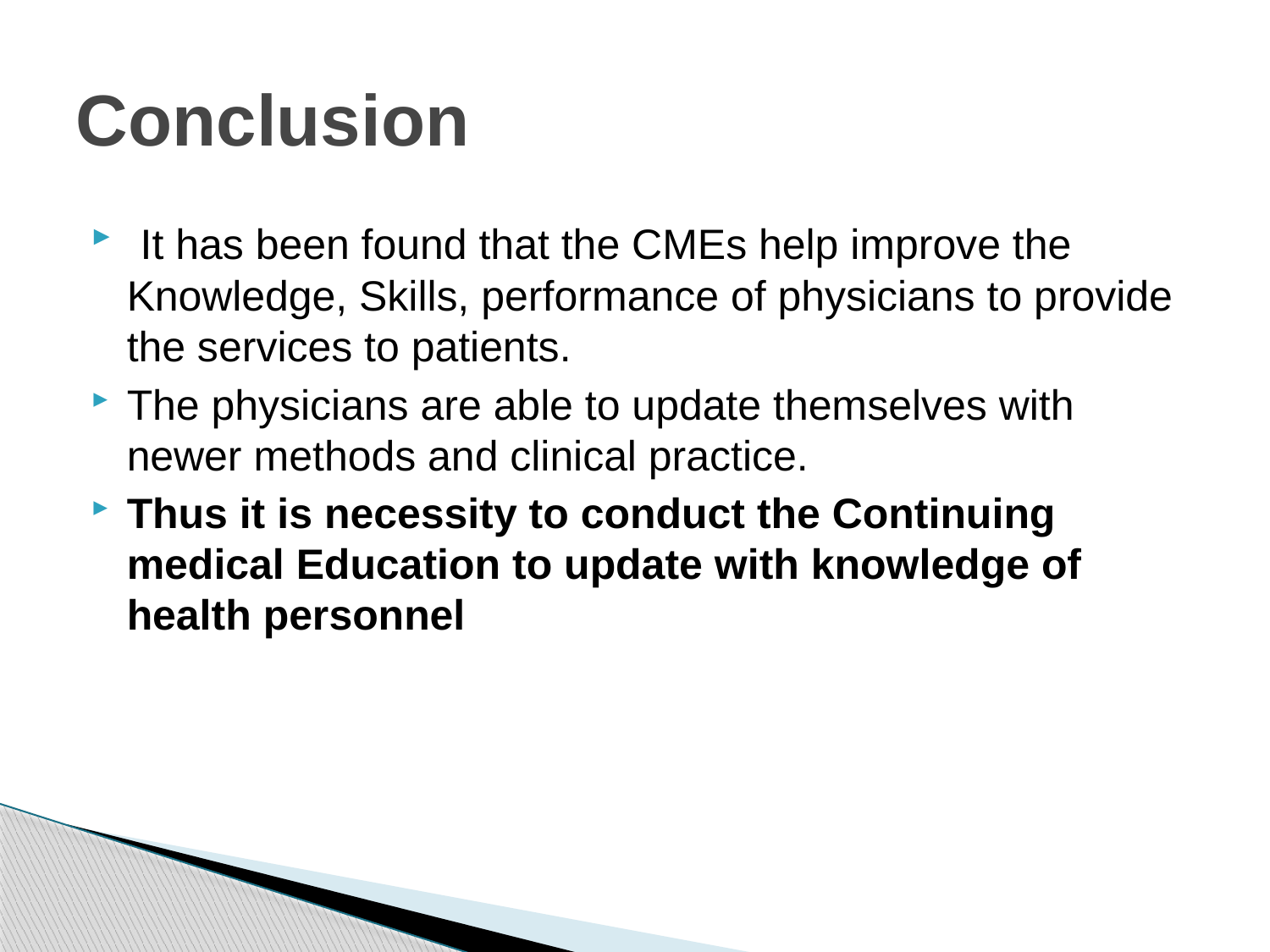

# Conclusion
 It has been found that the CMEs help improve the Knowledge, Skills, performance of physicians to provide the services to patients.
The physicians are able to update themselves with newer methods and clinical practice.
Thus it is necessity to conduct the Continuing medical Education to update with knowledge of health personnel